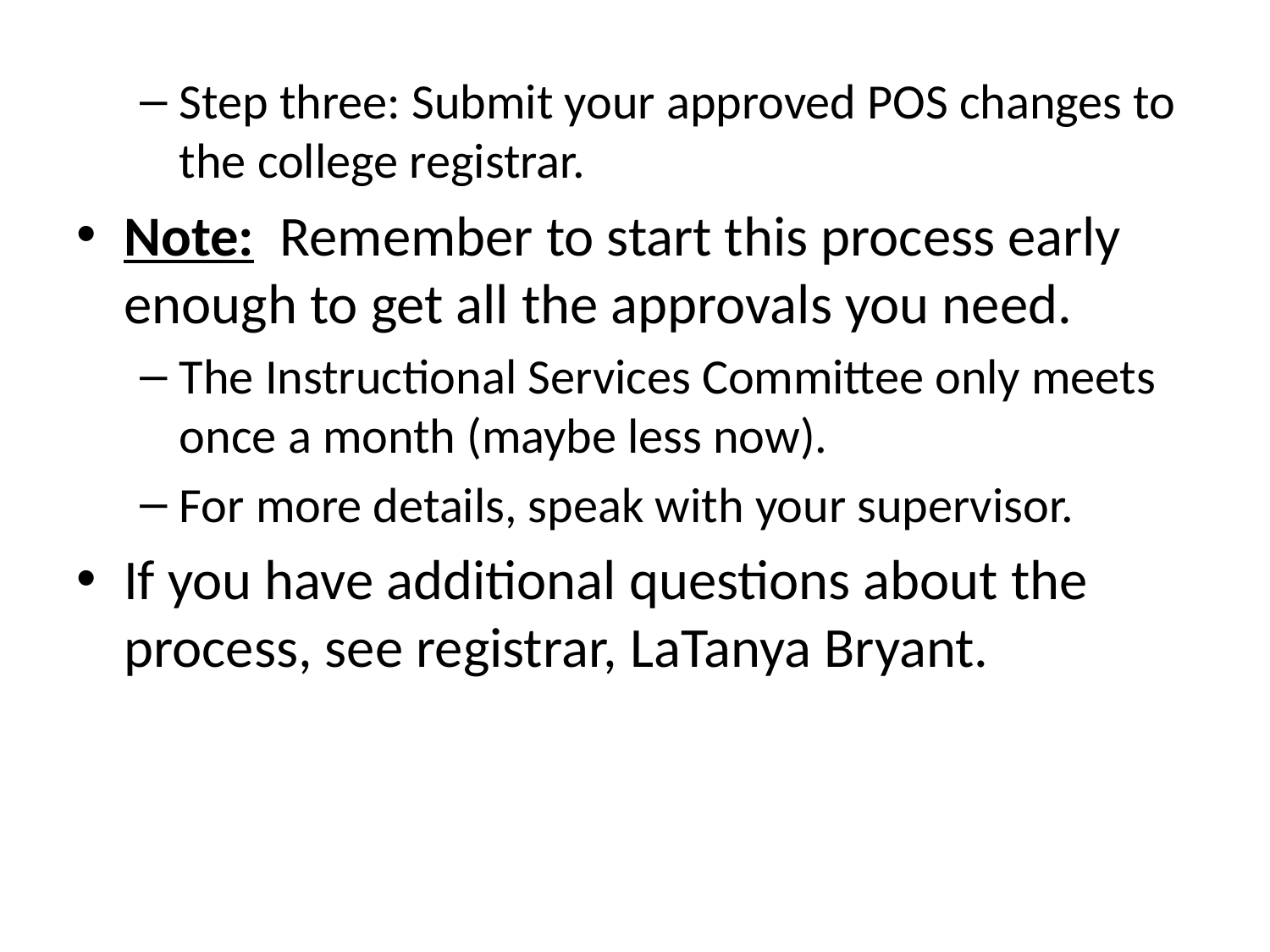

Step three: Submit your approved POS changes to the college registrar.
Note:  Remember to start this process early enough to get all the approvals you need.
The Instructional Services Committee only meets once a month (maybe less now).
For more details, speak with your supervisor.
If you have additional questions about the process, see registrar, LaTanya Bryant.